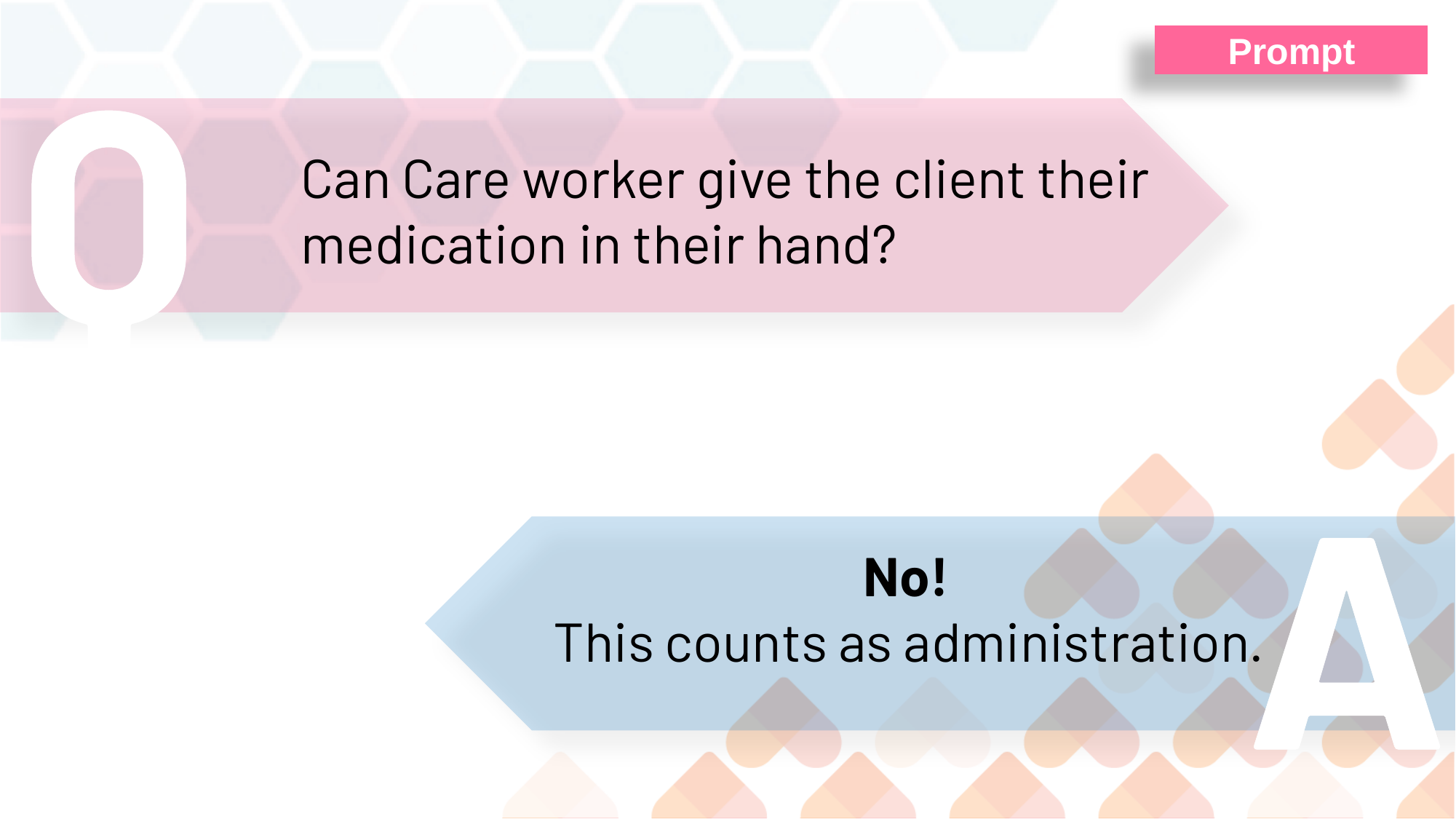

Q

Can Care worker give the client their medication in their hand?

Prompt
A

No!
This counts as administration.